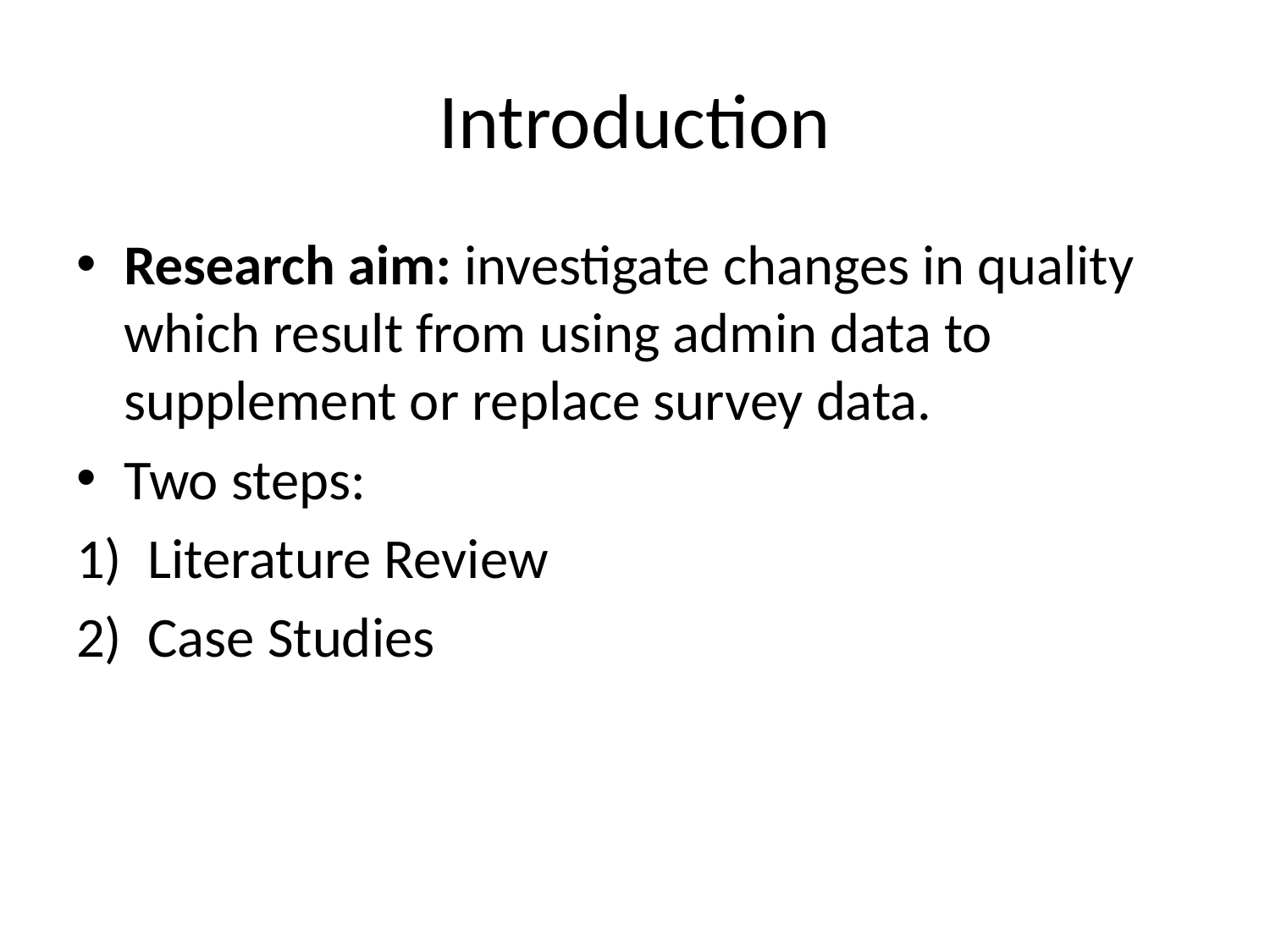

# Introduction
Research aim: investigate changes in quality which result from using admin data to supplement or replace survey data.
Two steps:
Literature Review
Case Studies